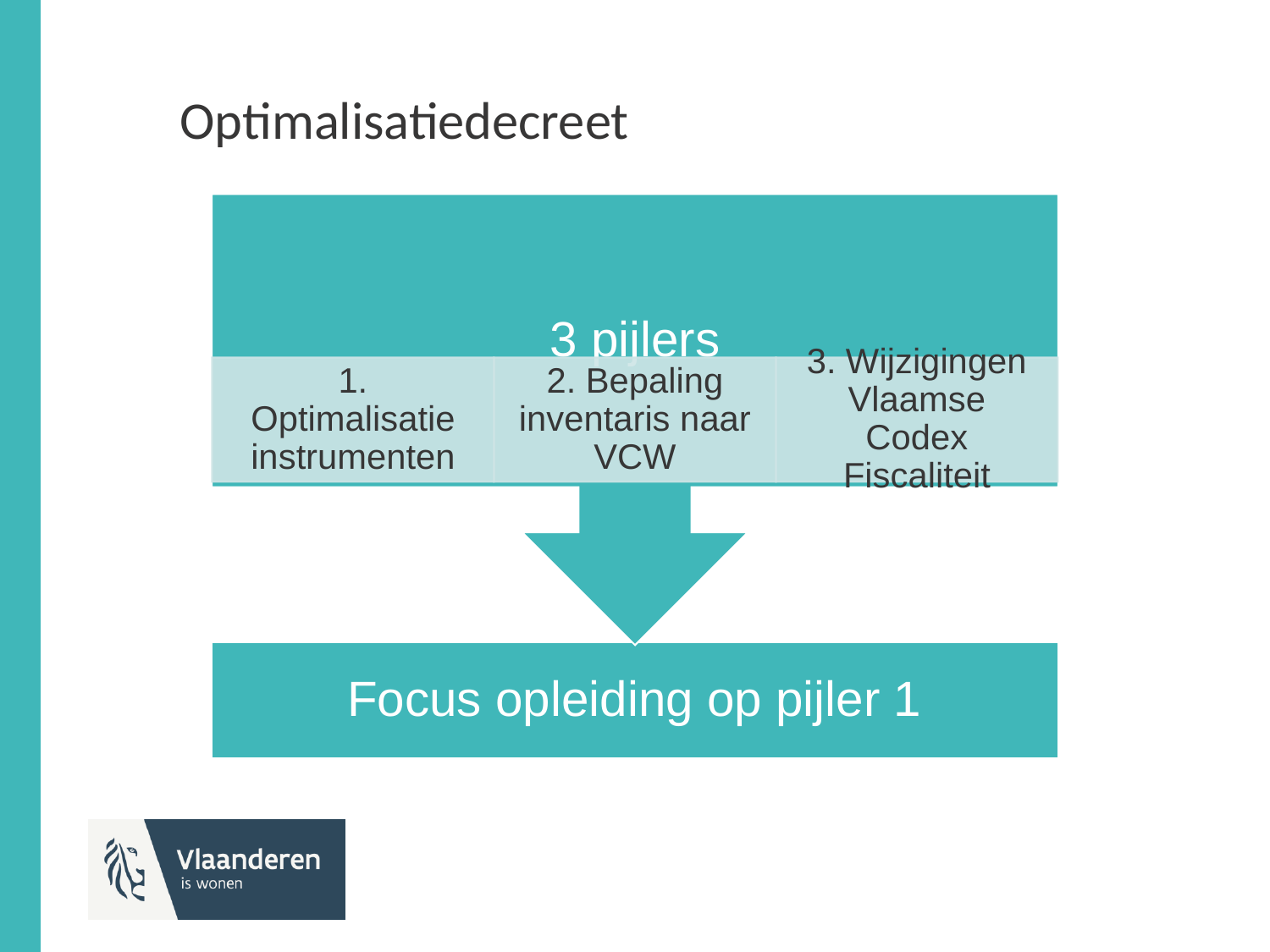

# Optimalisatiedecreet

Focus opleiding op pijler 1
3 pijlers
1. Optimalisatie instrumenten
2. Bepaling inventaris naar VCW
3. Wijzigingen Vlaamse Codex Fiscaliteit